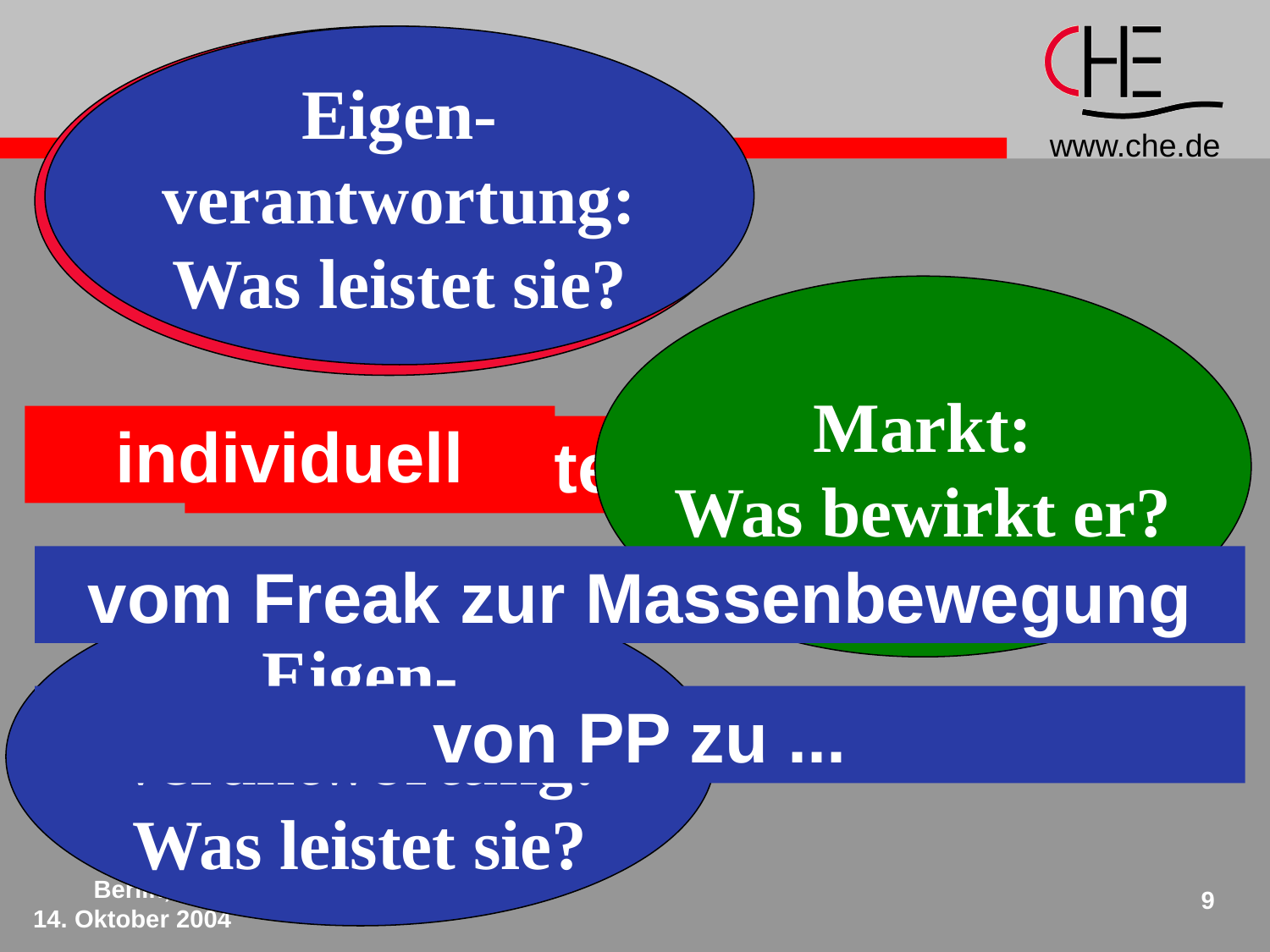

Staat:
Was hat er zu tun?
Eigen-
verantwortung:
Was leistet sie?
Markt:
Was bewirkt er?
individuell
Alma mater virtualis
vom Freak zur Massenbewegung
Eigen-
verantwortung:
Was leistet sie?
von PP zu ...
Berlin,
14. Oktober 2004
9